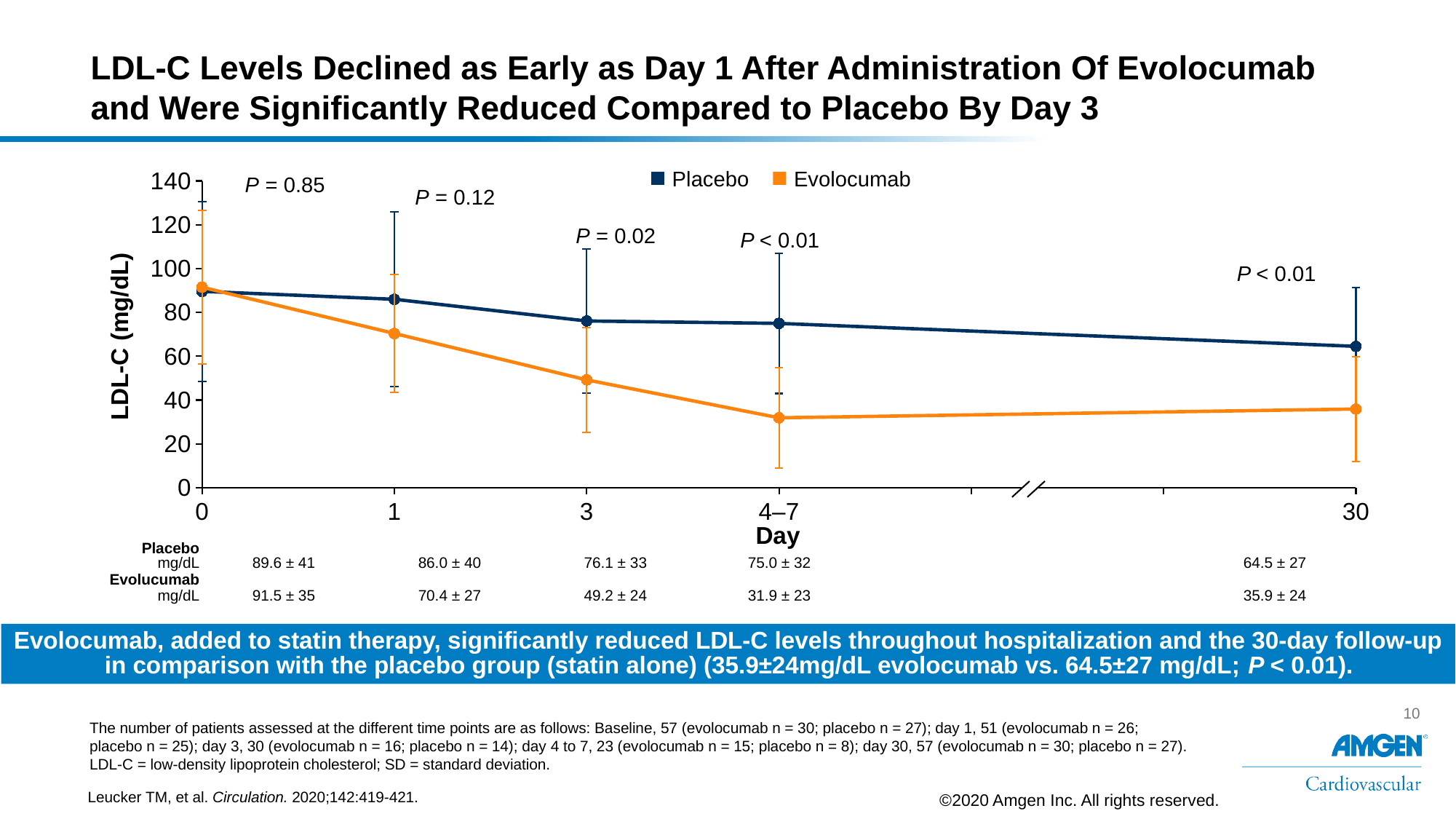

# LDL-C Levels Declined as Early as Day 1 After Administration Of Evolocumab and Were Significantly Reduced Compared to Placebo By Day 3

### Chart

| Category | Placebo | Evolocumab |
|---|---|---|
| 0 | 89.6 | 91.5 |
| 1 | 86.0 | 70.4 |
| 3 | 76.1 | 49.2 |
| 4–7 | 75.0 | 31.9 |
|  | None | None |
|  | None | None |
| 30 | 64.5 | 35.9 |
Placebo

Evolocumab

P = 0.85
P = 0.12
P = 0.02
P < 0.01
P < 0.01
LDL-C (mg/dL)

Day
Placebo
mg/dL
89.6 ± 41
86.0 ± 40
76.1 ± 33
75.0 ± 32
64.5 ± 27
Evolucumab
mg/dL
91.5 ± 35
70.4 ± 27
49.2 ± 24
31.9 ± 23
35.9 ± 24
Evolocumab, added to statin therapy, significantly reduced LDL-C levels throughout hospitalization and the 30-day follow-up in comparison with the placebo group (statin alone) (35.9±24mg/dL evolocumab vs. 64.5±27 mg/dL; P < 0.01).
The number of patients assessed at the different time points are as follows: Baseline, 57 (evolocumab n = 30; placebo n = 27); day 1, 51 (evolocumab n = 26;
placebo n = 25); day 3, 30 (evolocumab n = 16; placebo n = 14); day 4 to 7, 23 (evolocumab n = 15; placebo n = 8); day 30, 57 (evolocumab n = 30; placebo n = 27).
LDL-C = low-density lipoprotein cholesterol; SD = standard deviation.
Leucker TM, et al. Circulation. 2020;142:419-421.